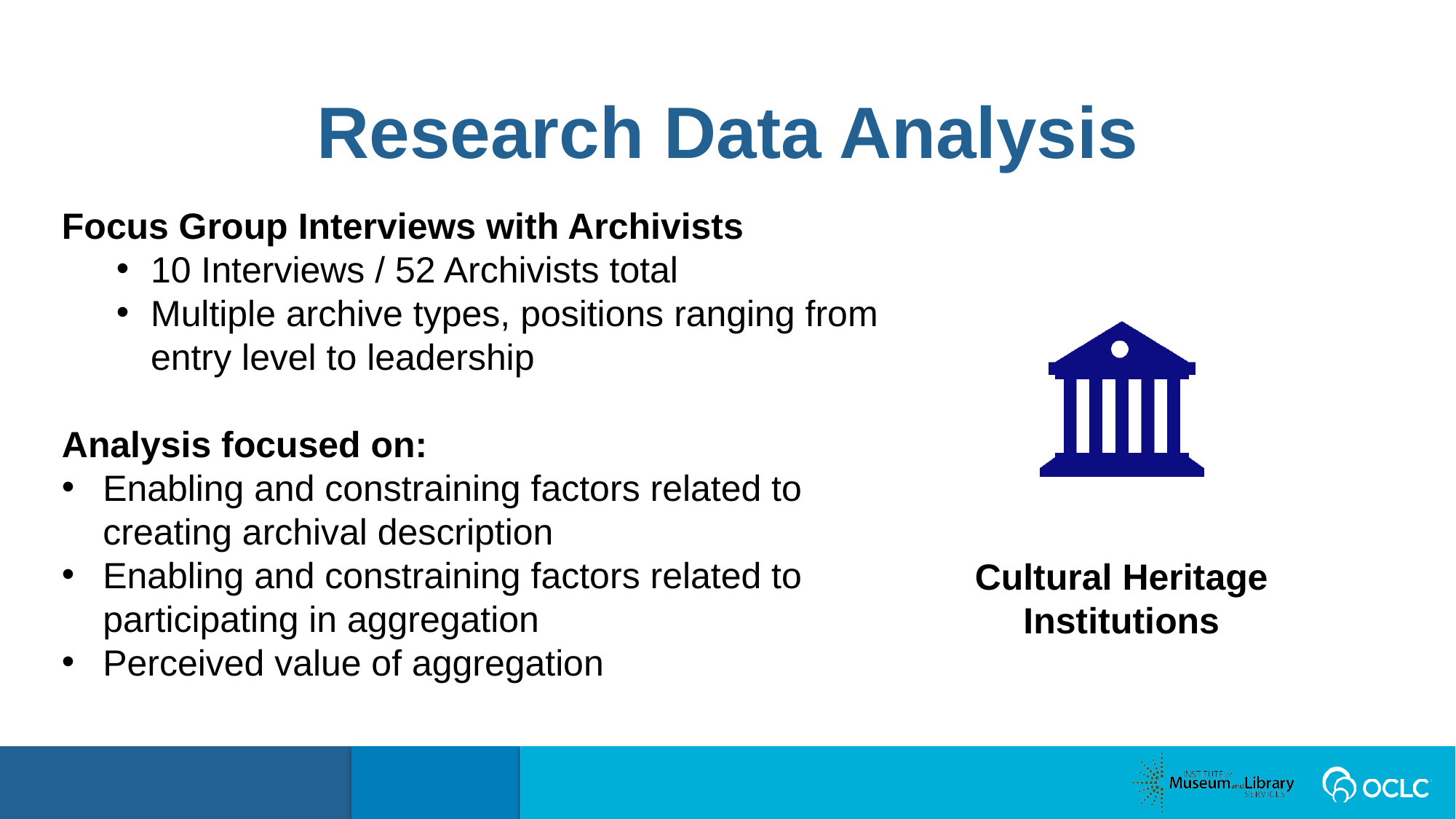

Research Data Analysis
Focus Group Interviews with Archivists
10 Interviews / 52 Archivists total
Multiple archive types, positions ranging from entry level to leadership

Analysis focused on:
Enabling and constraining factors related to creating archival description
Enabling and constraining factors related to participating in aggregation
Perceived value of aggregation

Cultural Heritage Institutions